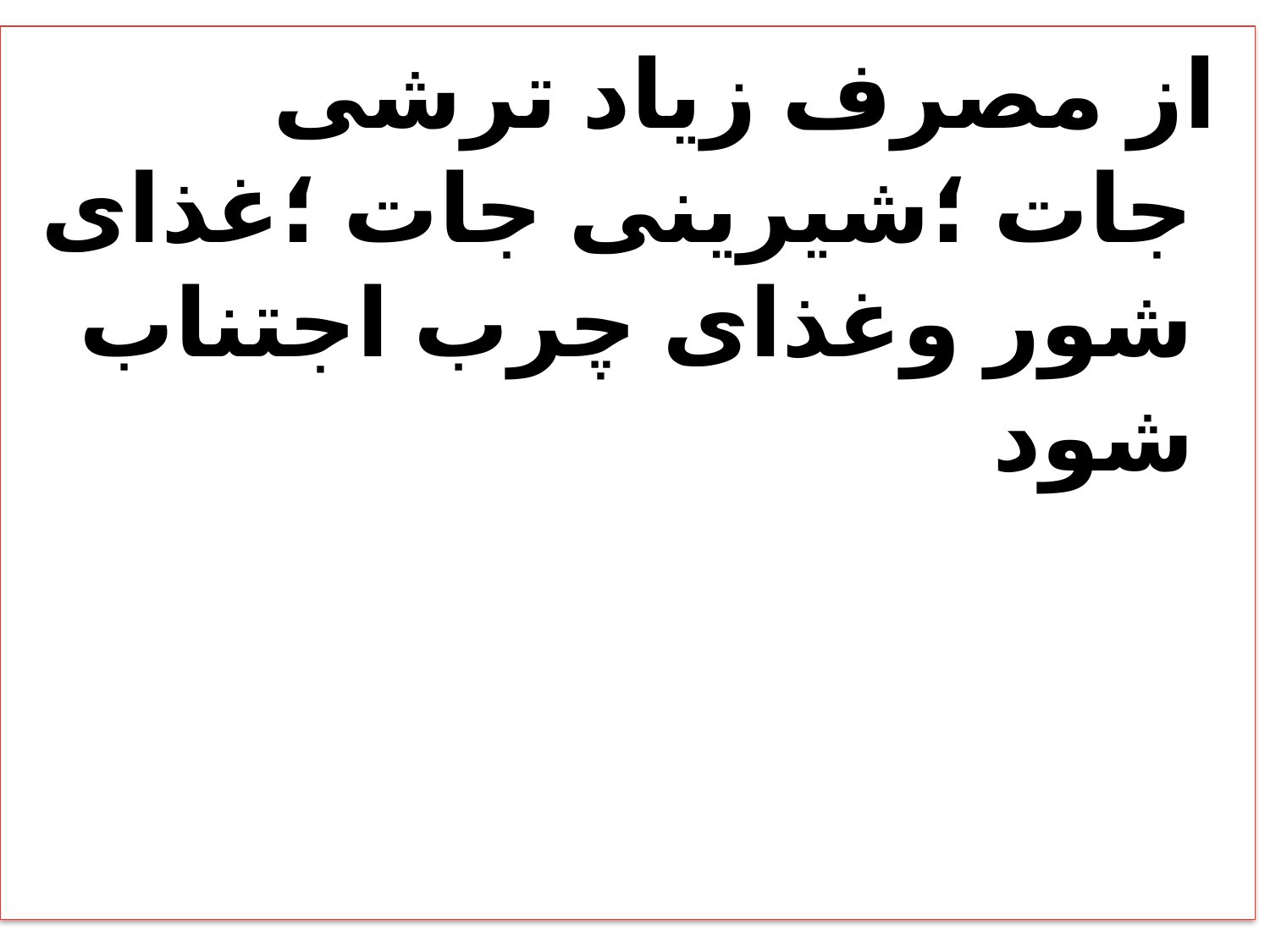

#
 از مصرف زیاد ترشی جات ؛شیرینی جات ؛غذای شور وغذای چرب اجتناب شود